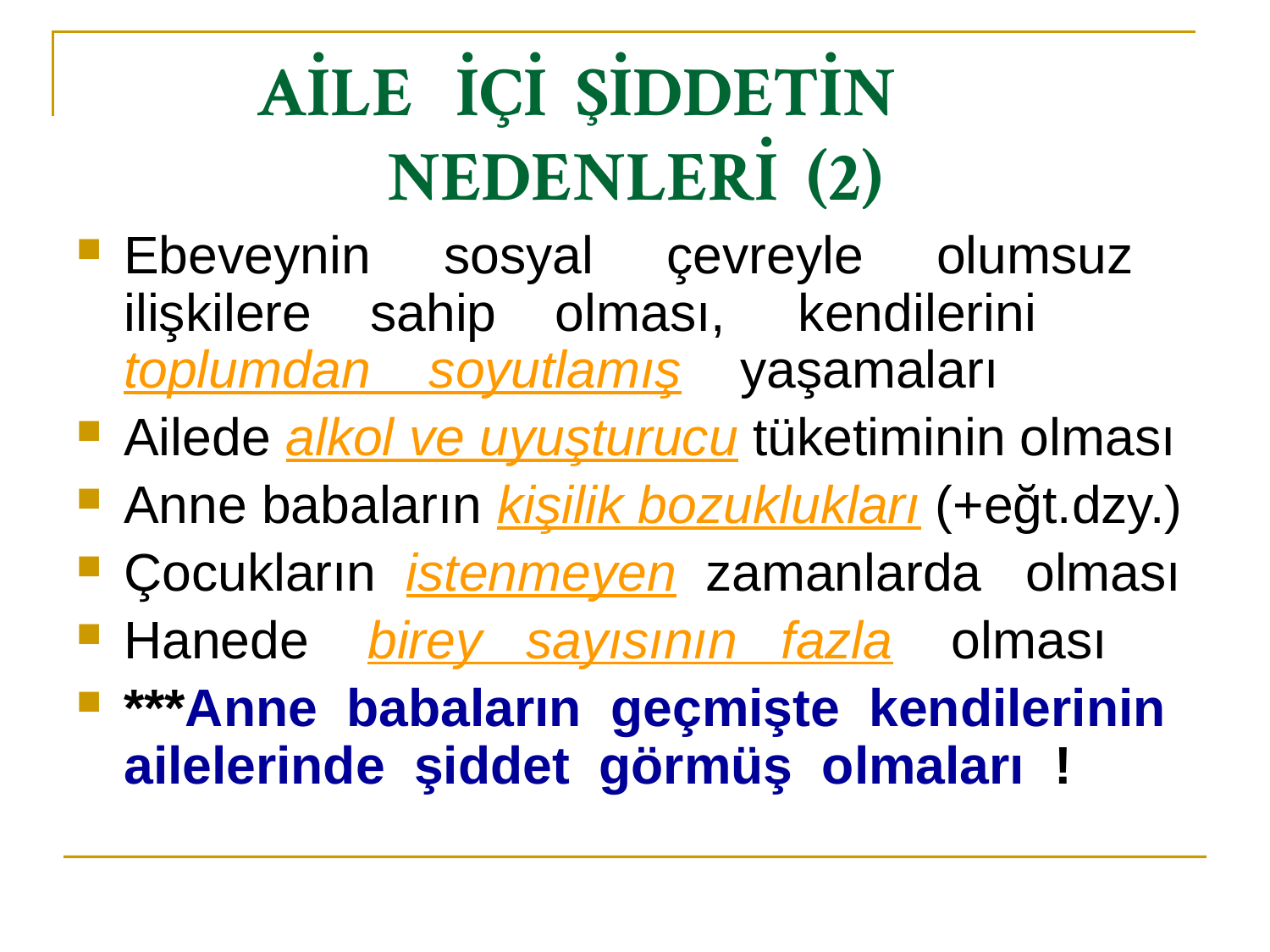

# AİLE   İÇİ  ŞİDDETİN         NEDENLERİ  (2)
Ebeveynin     sosyal     çevreyle     olumsuz ilişkilere    sahip    olması,     kendilerini toplumdan    soyutlamış    yaşamaları
Ailede alkol ve uyuşturucu tüketiminin olması
Anne babaların kişilik bozuklukları (+eğt.dzy.)
Çocukların  istenmeyen  zamanlarda   olması
Hanede    birey   sayısının   fazla    olması
***Anne  babaların  geçmişte  kendilerinin ailelerinde  şiddet  görmüş  olmaları  !